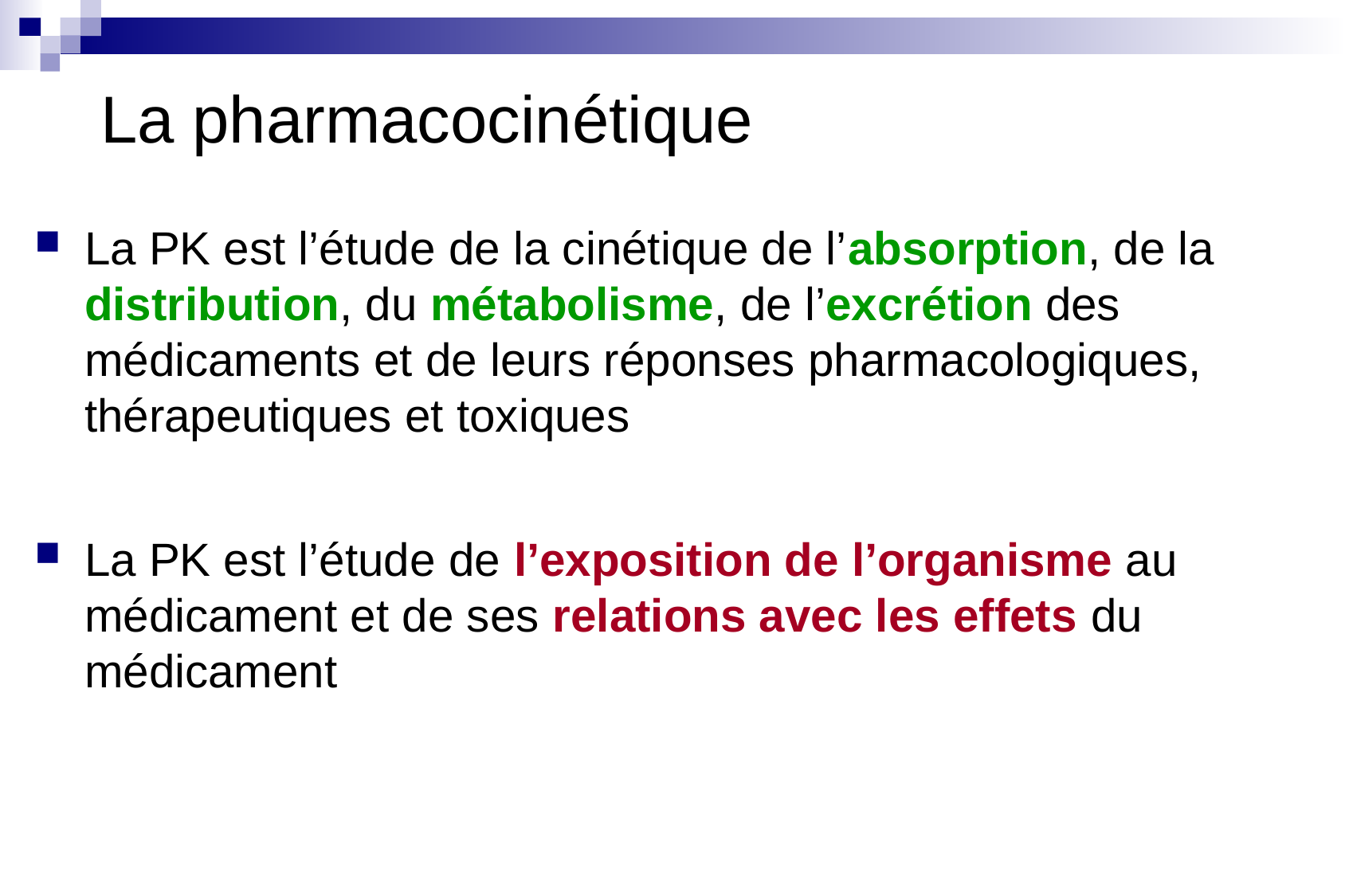

La pharmacocinétique
La PK est l’étude de la cinétique de l’absorption, de la distribution, du métabolisme, de l’excrétion des médicaments et de leurs réponses pharmacologiques, thérapeutiques et toxiques

La PK est l’étude de l’exposition de l’organisme au médicament et de ses relations avec les effets du médicament